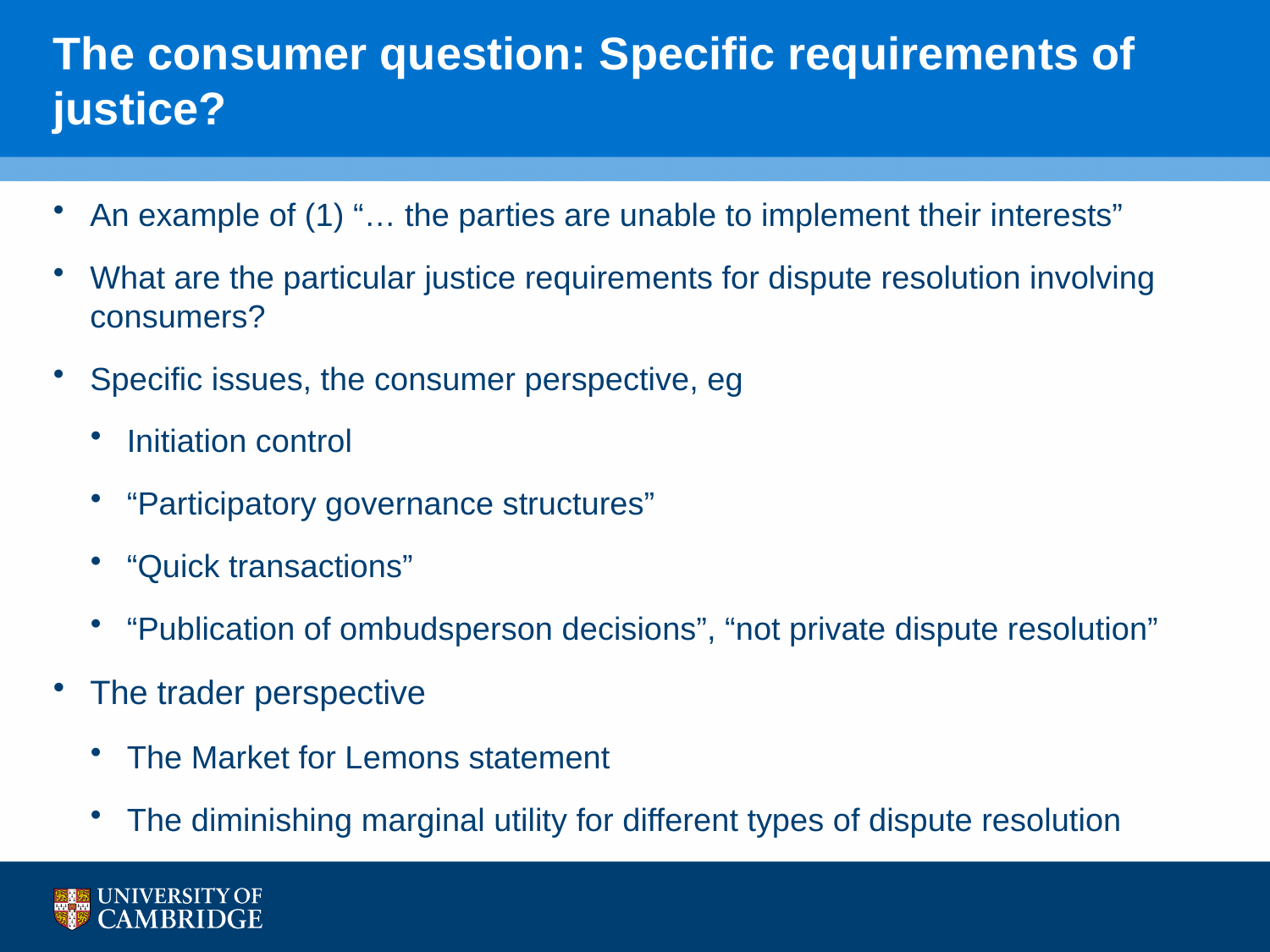

# The consumer question: Specific requirements of justice?
An example of (1) “… the parties are unable to implement their interests”
What are the particular justice requirements for dispute resolution involving consumers?
Specific issues, the consumer perspective, eg
Initiation control
“Participatory governance structures”
“Quick transactions”
“Publication of ombudsperson decisions”, “not private dispute resolution”
The trader perspective
The Market for Lemons statement
The diminishing marginal utility for different types of dispute resolution